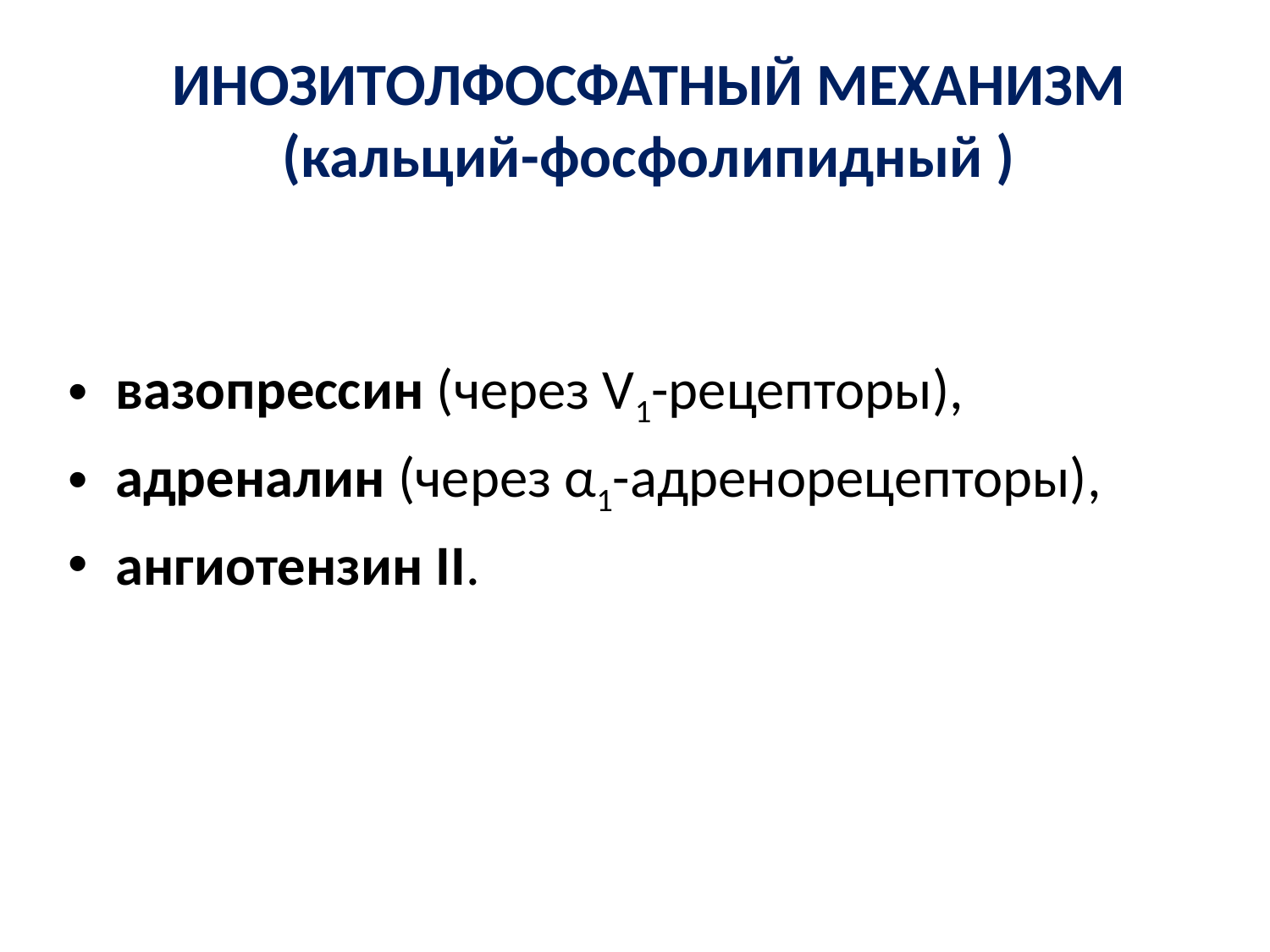

# ИНОЗИТОЛФОСФАТНЫЙ МЕХАНИЗМ (кальций-фосфолипидный )
вазопрессин (через V1-рецепторы),
адреналин (через α1-адренорецепторы),
ангиотензин II.